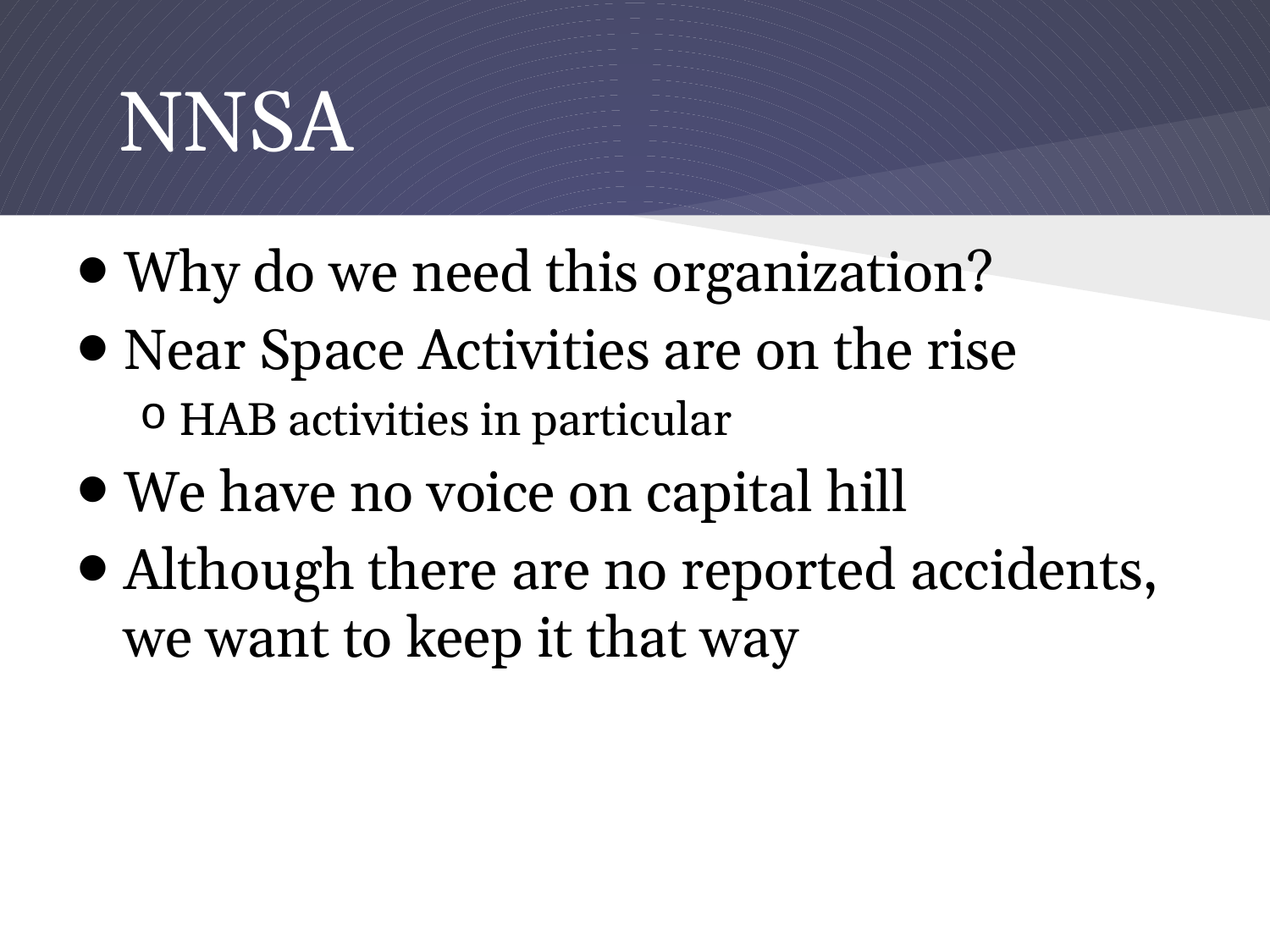

# NNSA
Why do we need this organization?
Near Space Activities are on the rise
HAB activities in particular
We have no voice on capital hill
Although there are no reported accidents, we want to keep it that way